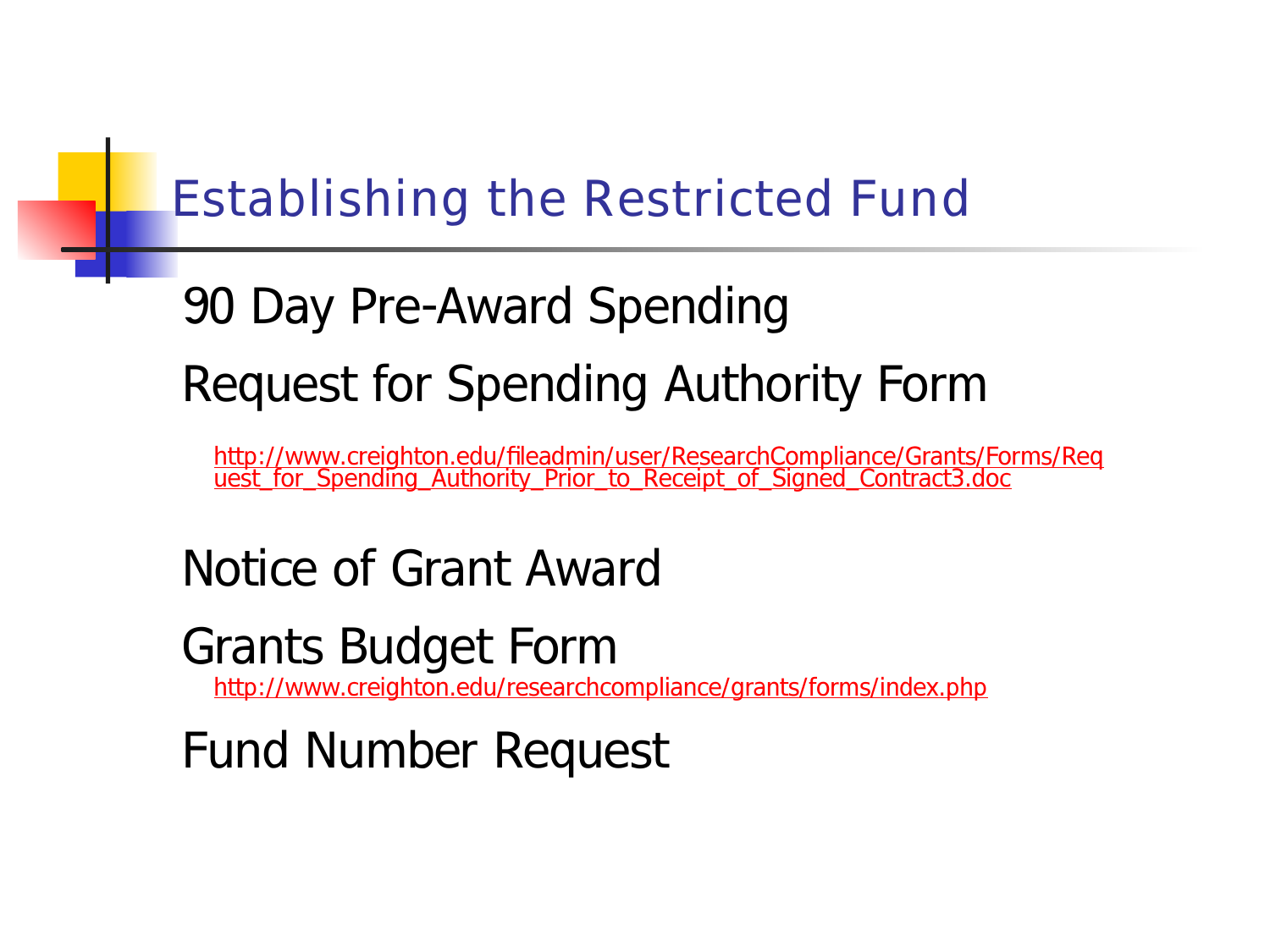

# Establishing the Restricted Fund
90 Day Pre-Award Spending
Request for Spending Authority Form
	http://www.creighton.edu/fileadmin/user/ResearchCompliance/Grants/Forms/Request_for_Spending_Authority_Prior_to_Receipt_of_Signed_Contract3.doc
Notice of Grant Award
Grants Budget Form http://www.creighton.edu/researchcompliance/grants/forms/index.php
Fund Number Request